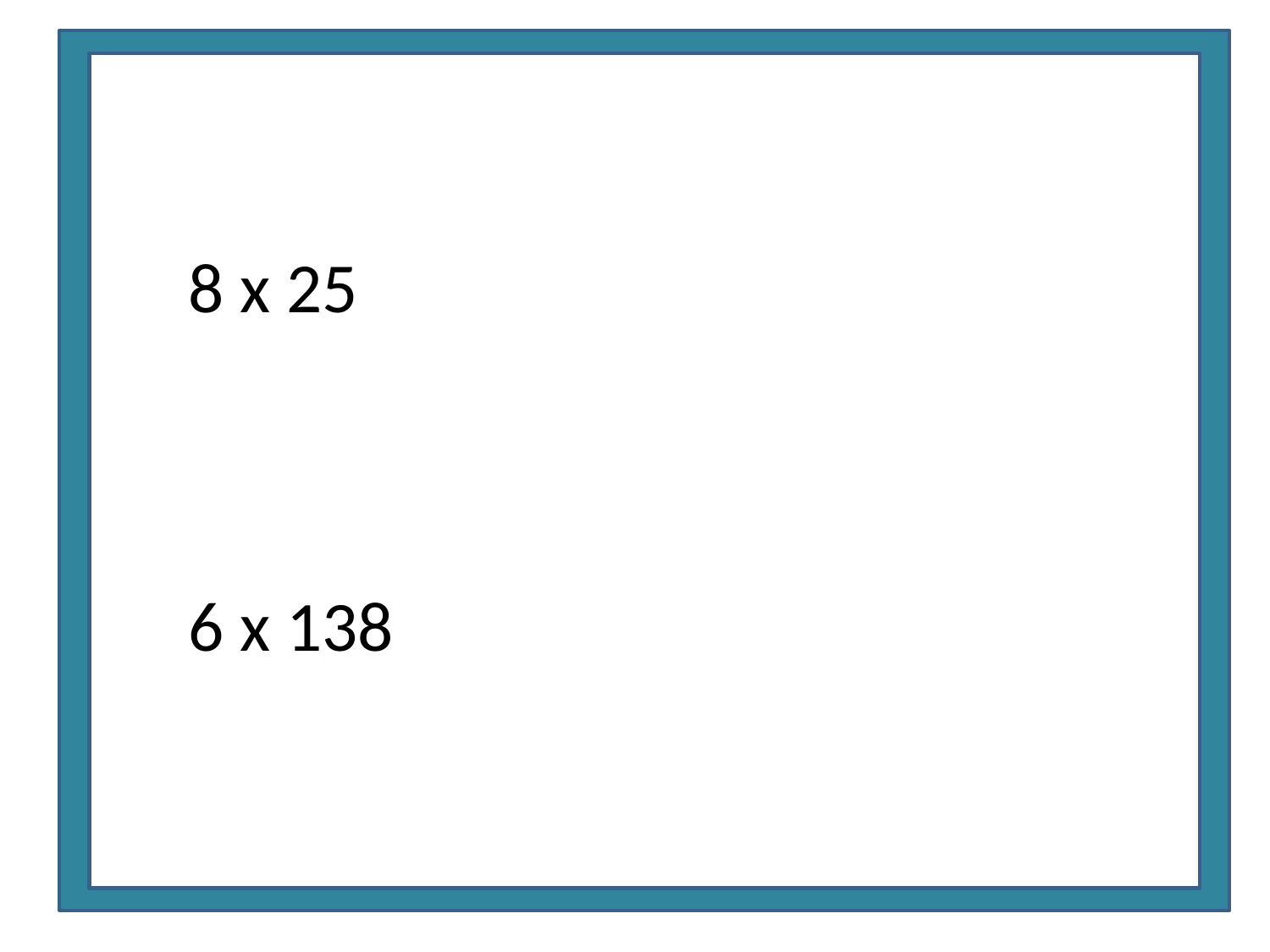

R
8 x 25

6 x 138